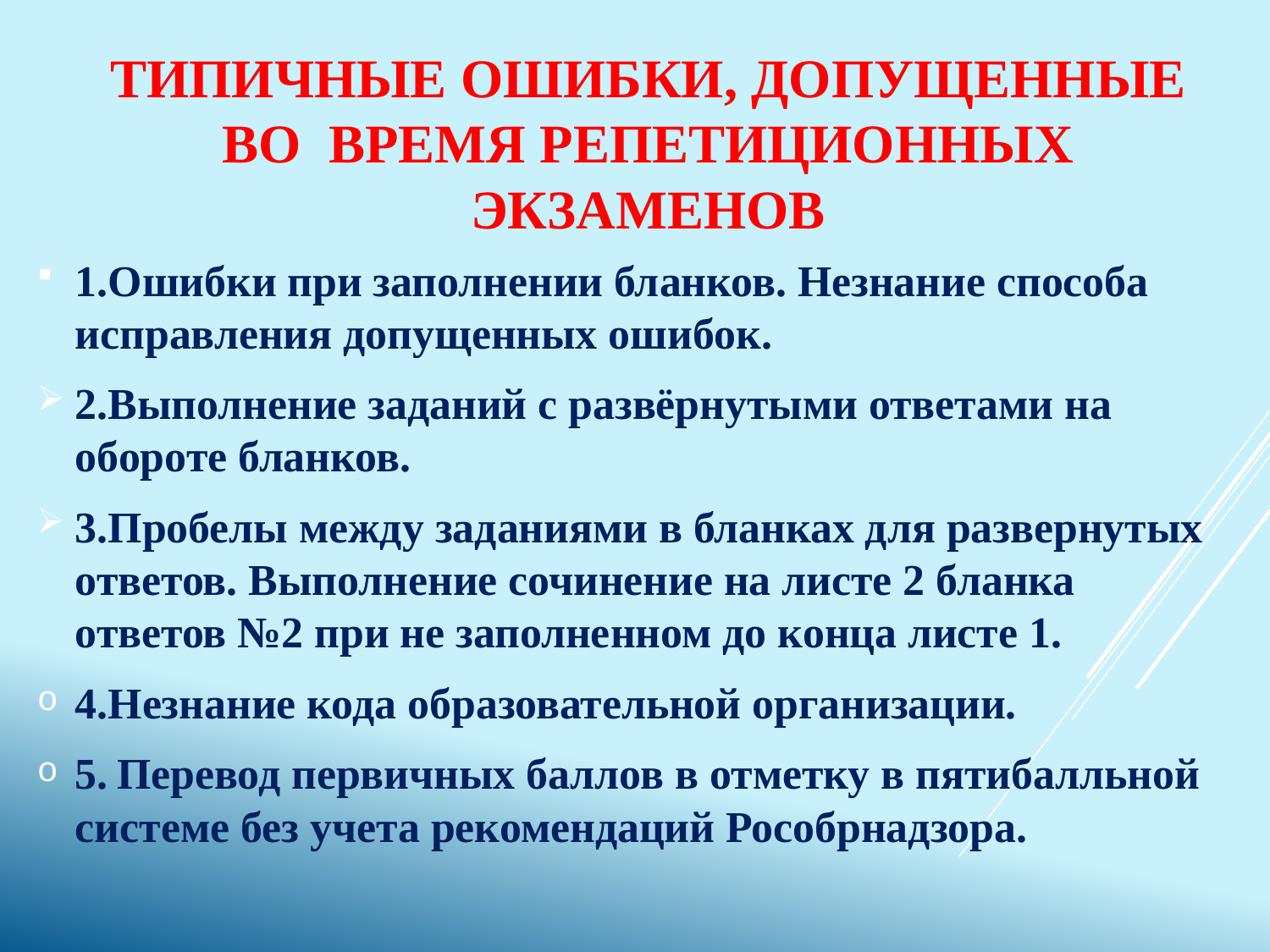

# Типичные ошибки, допущенные во  время репетиционных экзаменов
1.Ошибки при заполнении бланков. Незнание способа исправления допущенных ошибок.
2.Выполнение заданий с развёрнутыми ответами на обороте бланков.
3.Пробелы между заданиями в бланках для развернутых ответов. Выполнение сочинение на листе 2 бланка ответов №2 при не заполненном до конца листе 1.
4.Незнание кода образовательной организации.
5. Перевод первичных баллов в отметку в пятибалльной системе без учета рекомендаций Рособрнадзора.